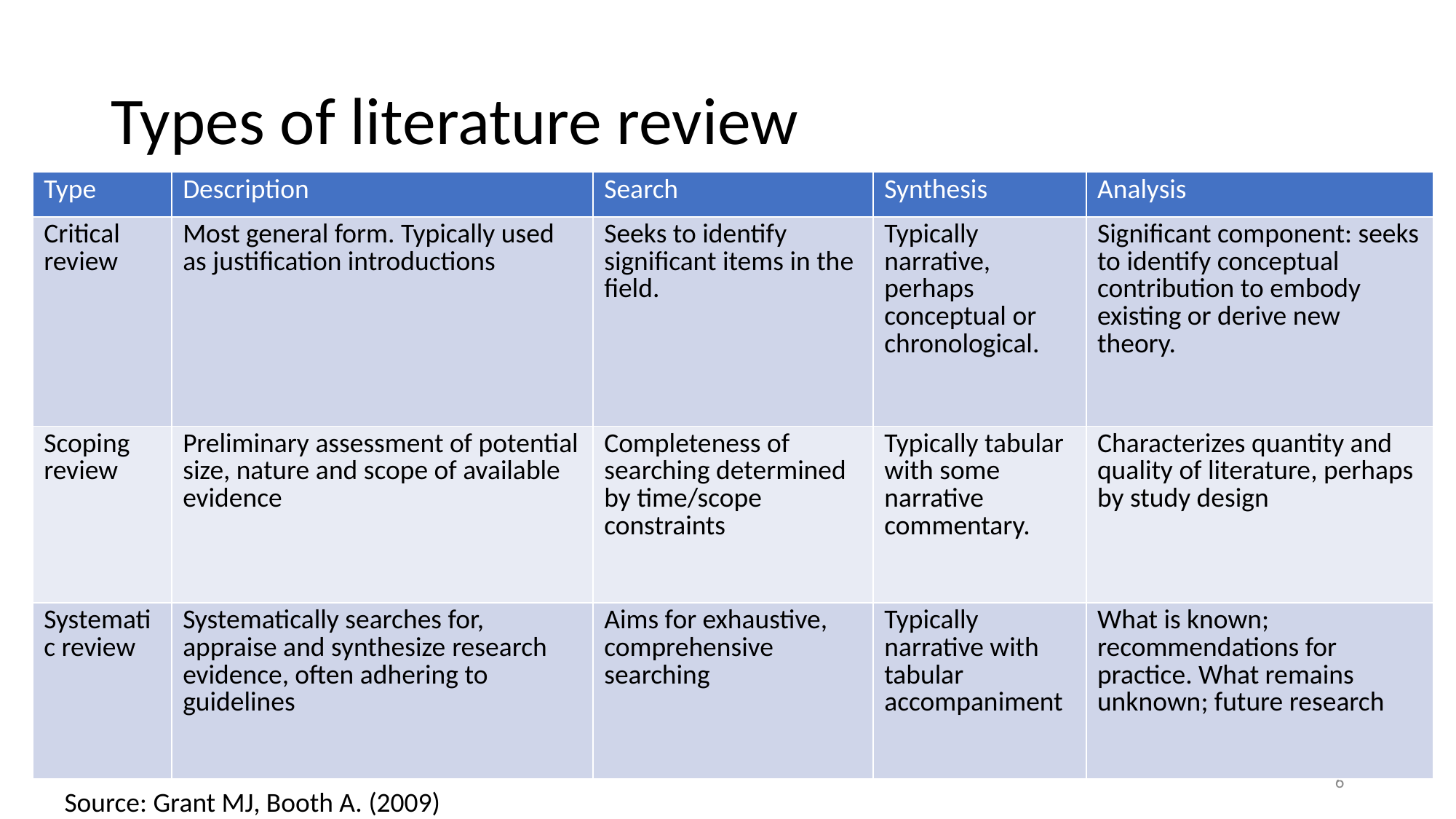

# Types of literature review
| Type | Description | Search | Synthesis | Analysis |
| --- | --- | --- | --- | --- |
| Critical review | Most general form. Typically used as justification introductions | Seeks to identify significant items in the field. | Typically narrative, perhaps conceptual or chronological. | Significant component: seeks to identify conceptual contribution to embody existing or derive new theory. |
| Scoping review | Preliminary assessment of potential size, nature and scope of available evidence | Completeness of searching determined by time/scope constraints | Typically tabular with some narrative commentary. | Characterizes quantity and quality of literature, perhaps by study design |
| Systematic review | Systematically searches for, appraise and synthesize research evidence, often adhering to guidelines | Aims for exhaustive, comprehensive searching | Typically narrative with tabular accompaniment | What is known; recommendations for practice. What remains unknown; future research |
6
Source: Grant MJ, Booth A. (2009)